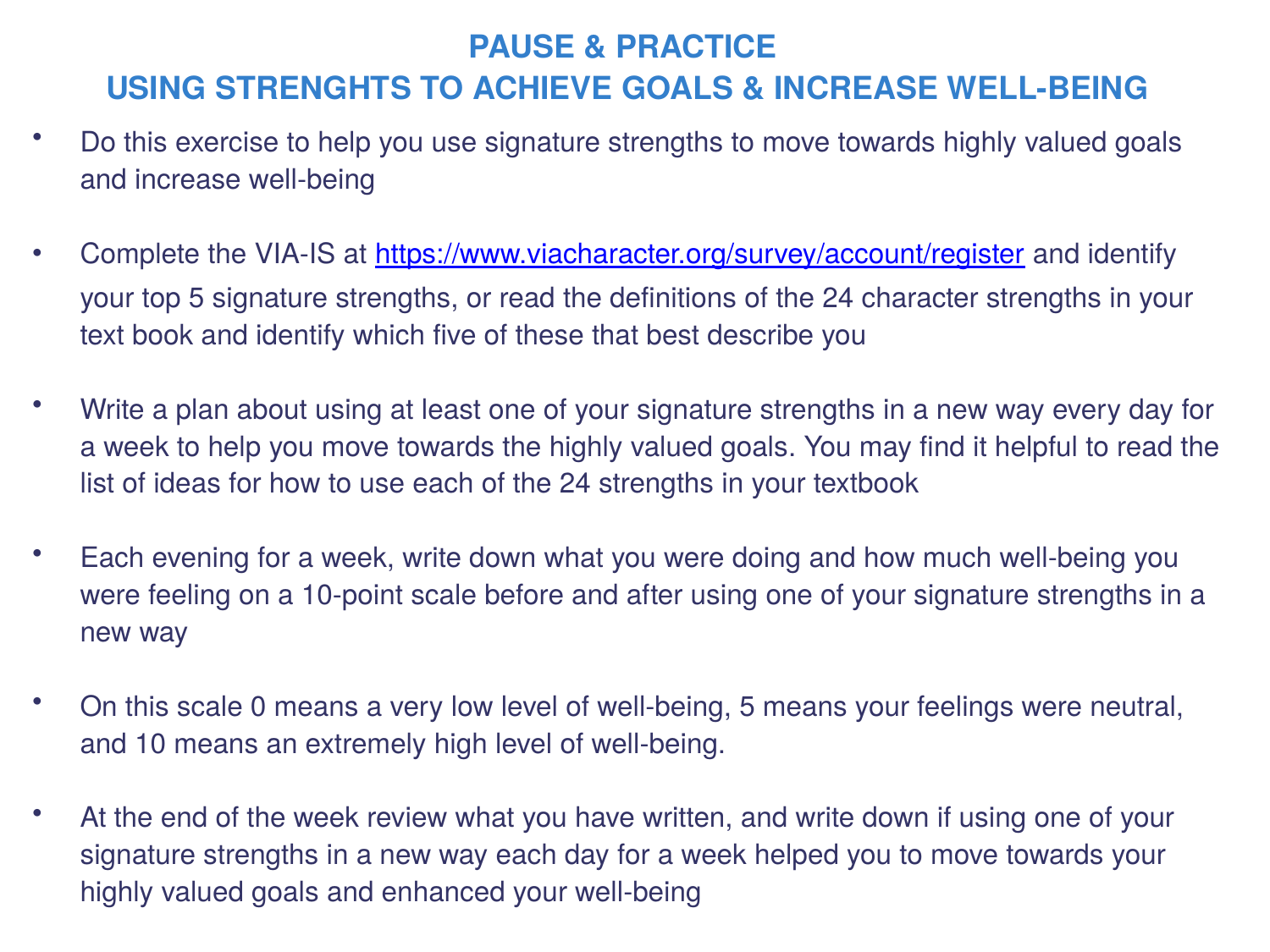

PAUSE & PRACTICE
USING STRENGHTS TO ACHIEVE GOALS & INCREASE WELL-BEING
Do this exercise to help you use signature strengths to move towards highly valued goals and increase well-being

Complete the VIA-IS at https://www.viacharacter.org/survey/account/register and identify your top 5 signature strengths, or read the definitions of the 24 character strengths in your text book and identify which five of these that best describe you

Write a plan about using at least one of your signature strengths in a new way every day for a week to help you move towards the highly valued goals. You may find it helpful to read the list of ideas for how to use each of the 24 strengths in your textbook

Each evening for a week, write down what you were doing and how much well-being you were feeling on a 10-point scale before and after using one of your signature strengths in a new way

On this scale 0 means a very low level of well-being, 5 means your feelings were neutral, and 10 means an extremely high level of well-being.

At the end of the week review what you have written, and write down if using one of your signature strengths in a new way each day for a week helped you to move towards your highly valued goals and enhanced your well-being